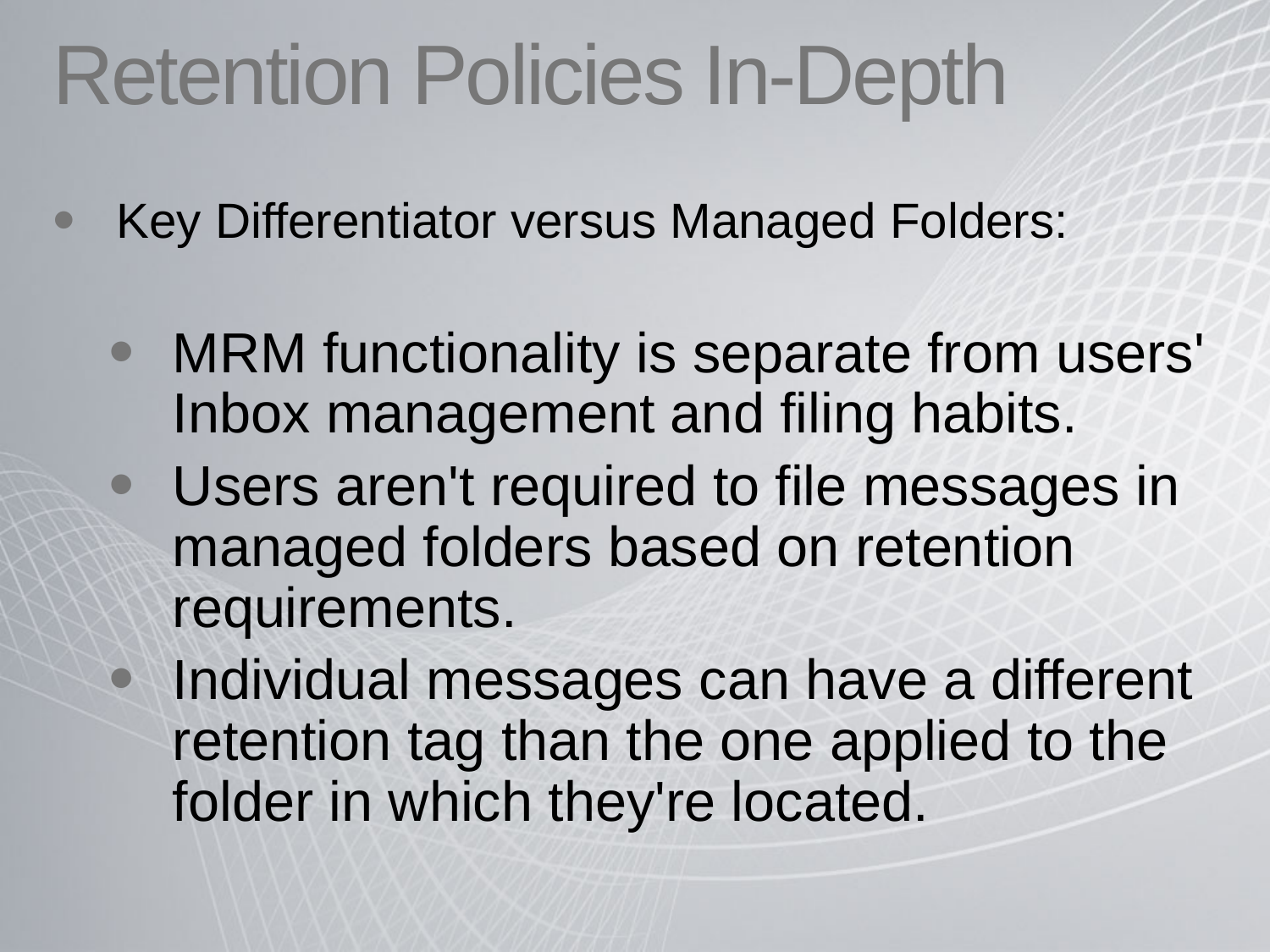

# Retention Policies In-Depth
Key Differentiator versus Managed Folders:

MRM functionality is separate from users' Inbox management and filing habits.
Users aren't required to file messages in managed folders based on retention requirements.
Individual messages can have a different retention tag than the one applied to the folder in which they're located.